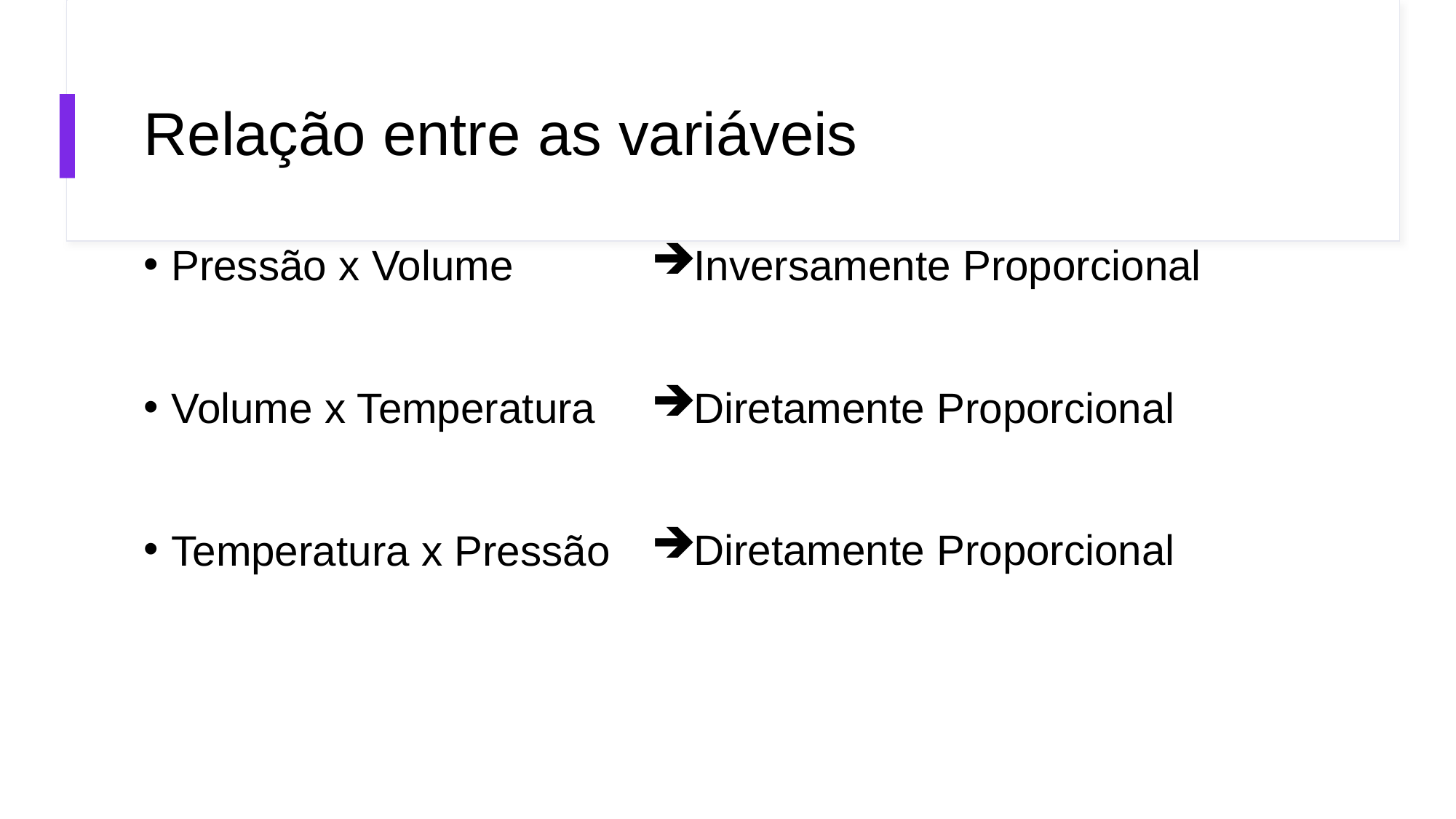

# Relação entre as variáveis
Pressão x Volume

Volume x Temperatura

Temperatura x Pressão

Inversamente Proporcional

Diretamente Proporcional

Diretamente Proporcional